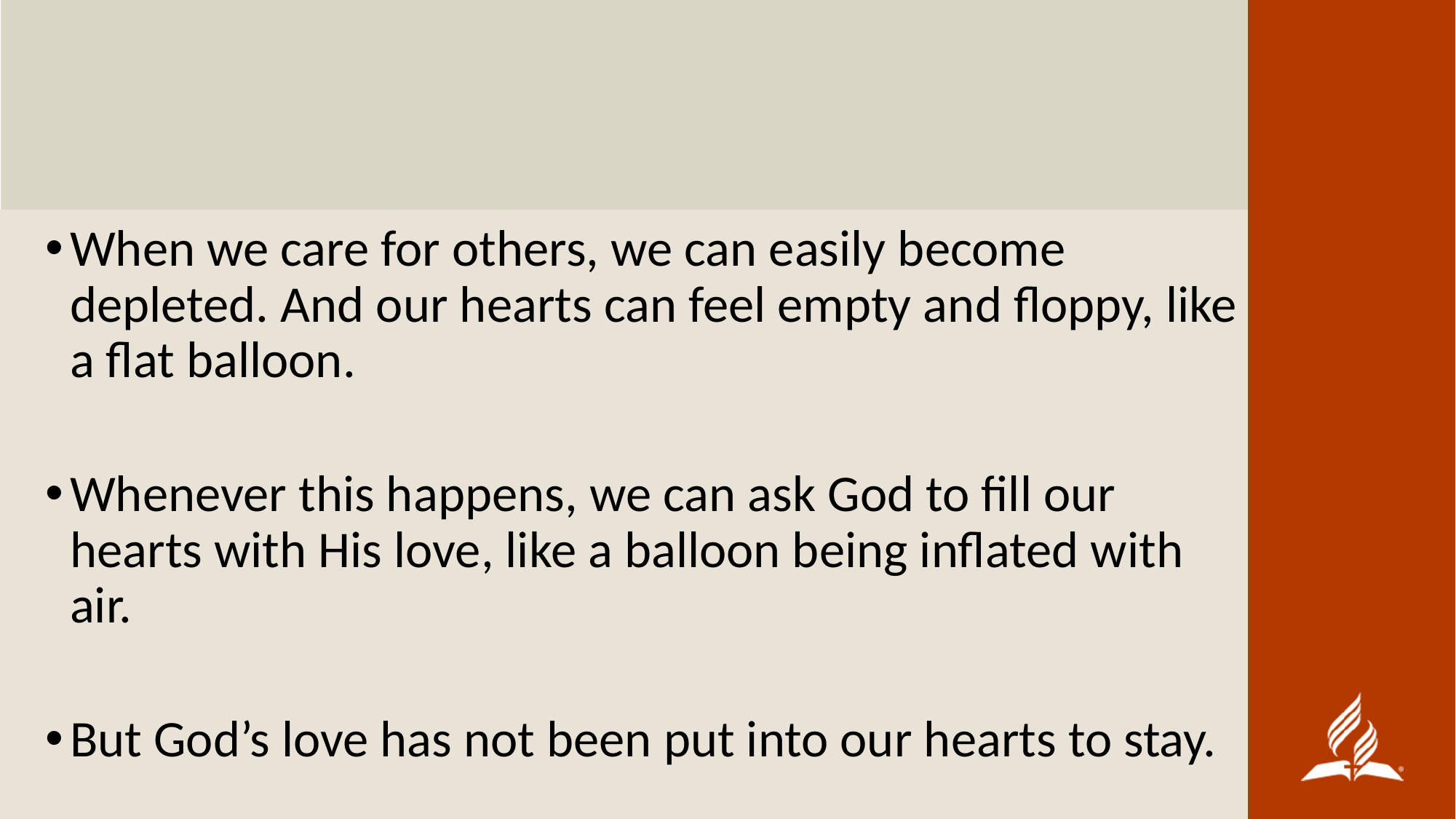

When we care for others, we can easily become depleted. And our hearts can feel empty and floppy, like a flat balloon.

Whenever this happens, we can ask God to fill our hearts with His love, like a balloon being inflated with air.

But God’s love has not been put into our hearts to stay.